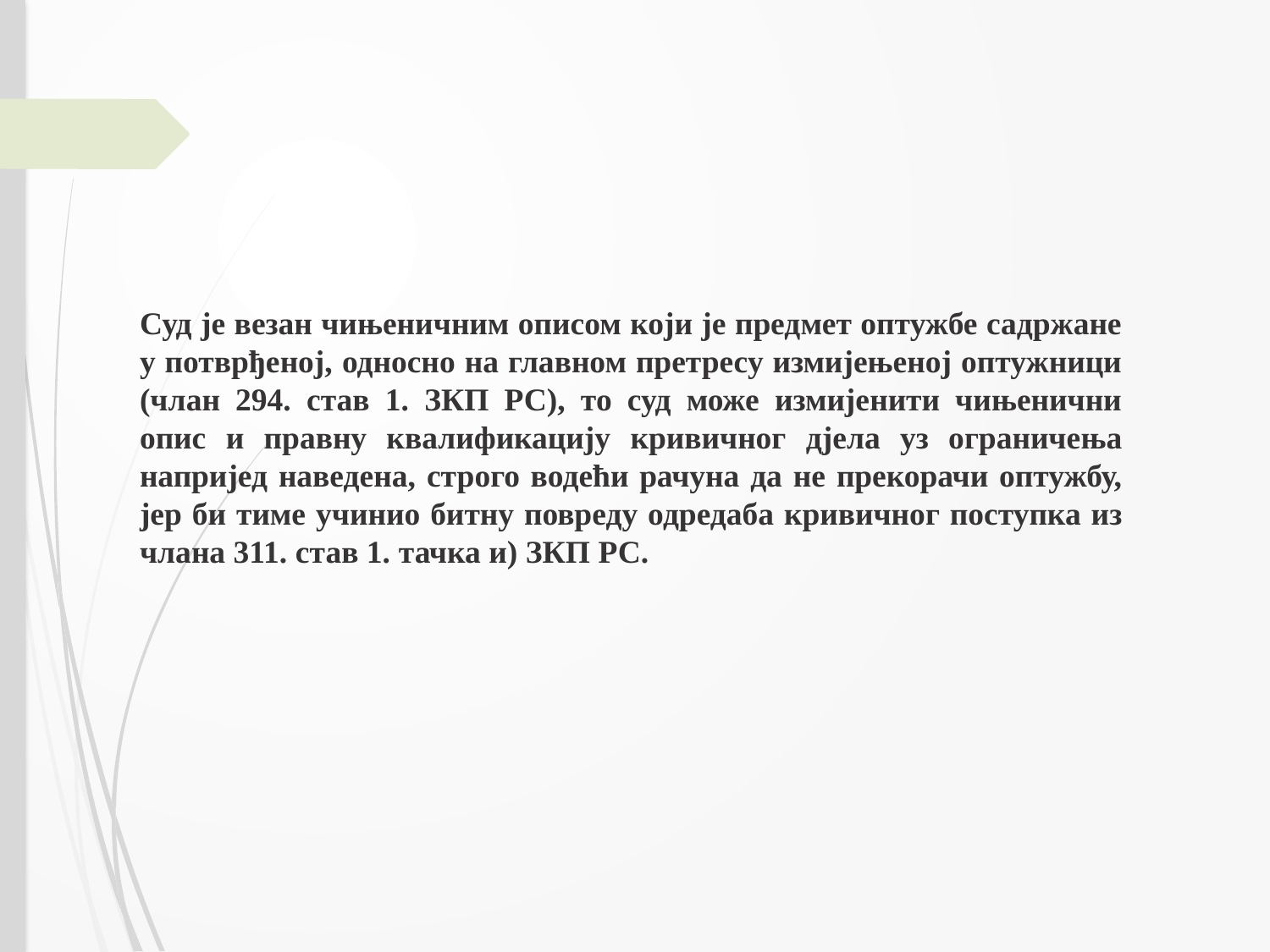

Суд је везан чињеничним описом који је предмет оптужбе садржане у потврђеној, односно на главном претресу измијењеној оптужници (члан 294. став 1. ЗКП РС), то суд може измијенити чињенични опис и правну квалификацију кривичног дјела уз ограничења напријед наведена, строго водећи рачуна да не прекорачи оптужбу, јер би тиме учинио битну повреду одредаба кривичног поступка из члана 311. став 1. тачка и) ЗКП РС.